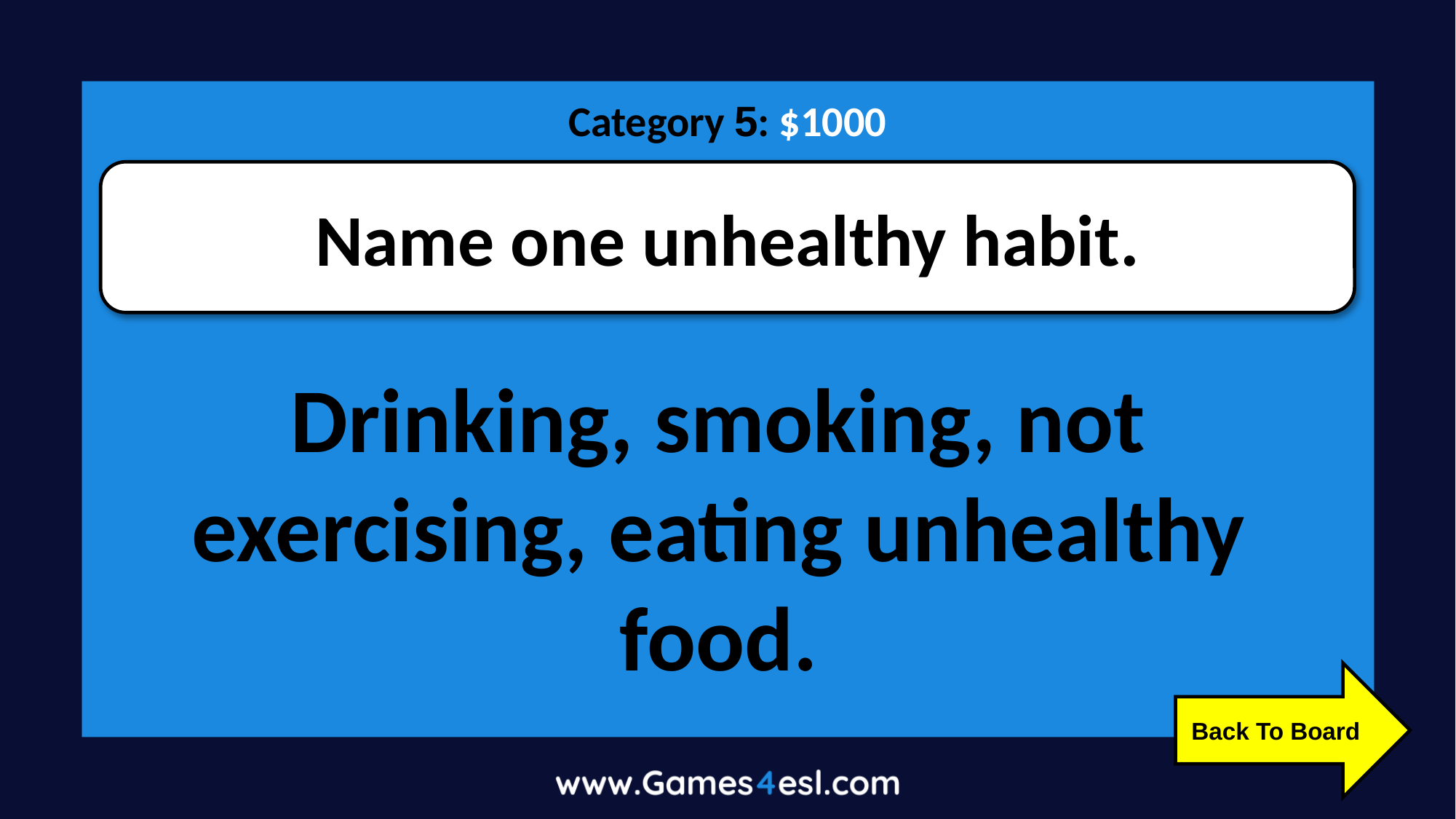

Category 5: $1000
Name one unhealthy habit.
Drinking, smoking, not exercising, eating unhealthy food.
Back To Board